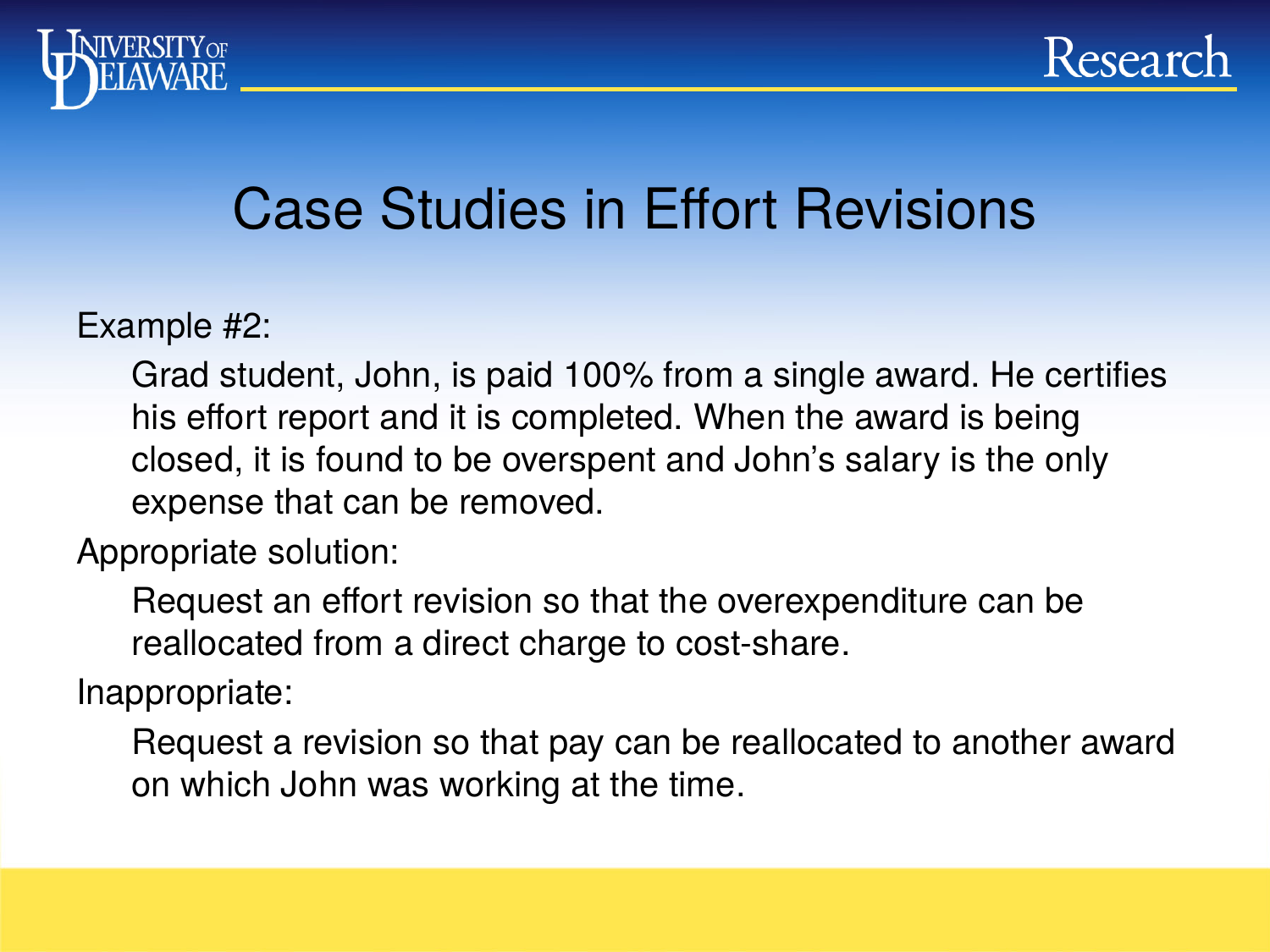

# Case Studies in Effort Revisions
Example #2:
Grad student, John, is paid 100% from a single award. He certifies his effort report and it is completed. When the award is being closed, it is found to be overspent and John’s salary is the only expense that can be removed.
Appropriate solution:
Request an effort revision so that the overexpenditure can be reallocated from a direct charge to cost-share.
Inappropriate:
Request a revision so that pay can be reallocated to another award on which John was working at the time.